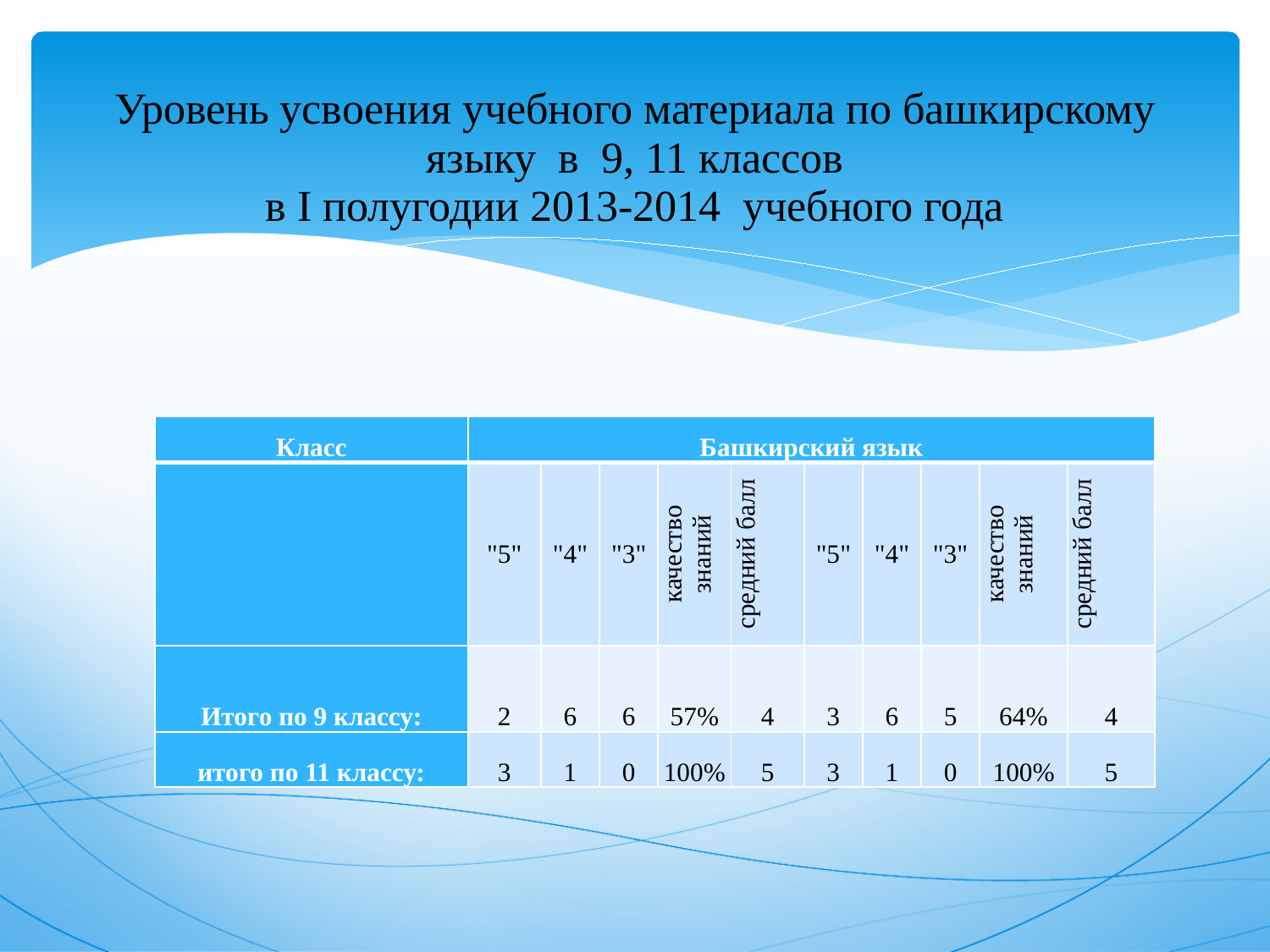

# Уровень усвоения учебного материала по башкирскому языку  в  9, 11 классов в I полугодии 2013-2014  учебного года
| Класс | Башкирский язык |  |  |  |  |  |  |  |  |  |
| --- | --- | --- | --- | --- | --- | --- | --- | --- | --- | --- |
|  | "5" | "4" | "3" | качество знаний | средний балл | "5" | "4" | "3" | качество знаний | средний балл |
| Итого по 9 классу: | 2 | 6 | 6 | 57% | 4 | 3 | 6 | 5 | 64% | 4 |
| итого по 11 классу: | 3 | 1 | 0 | 100% | 5 | 3 | 1 | 0 | 100% | 5 |